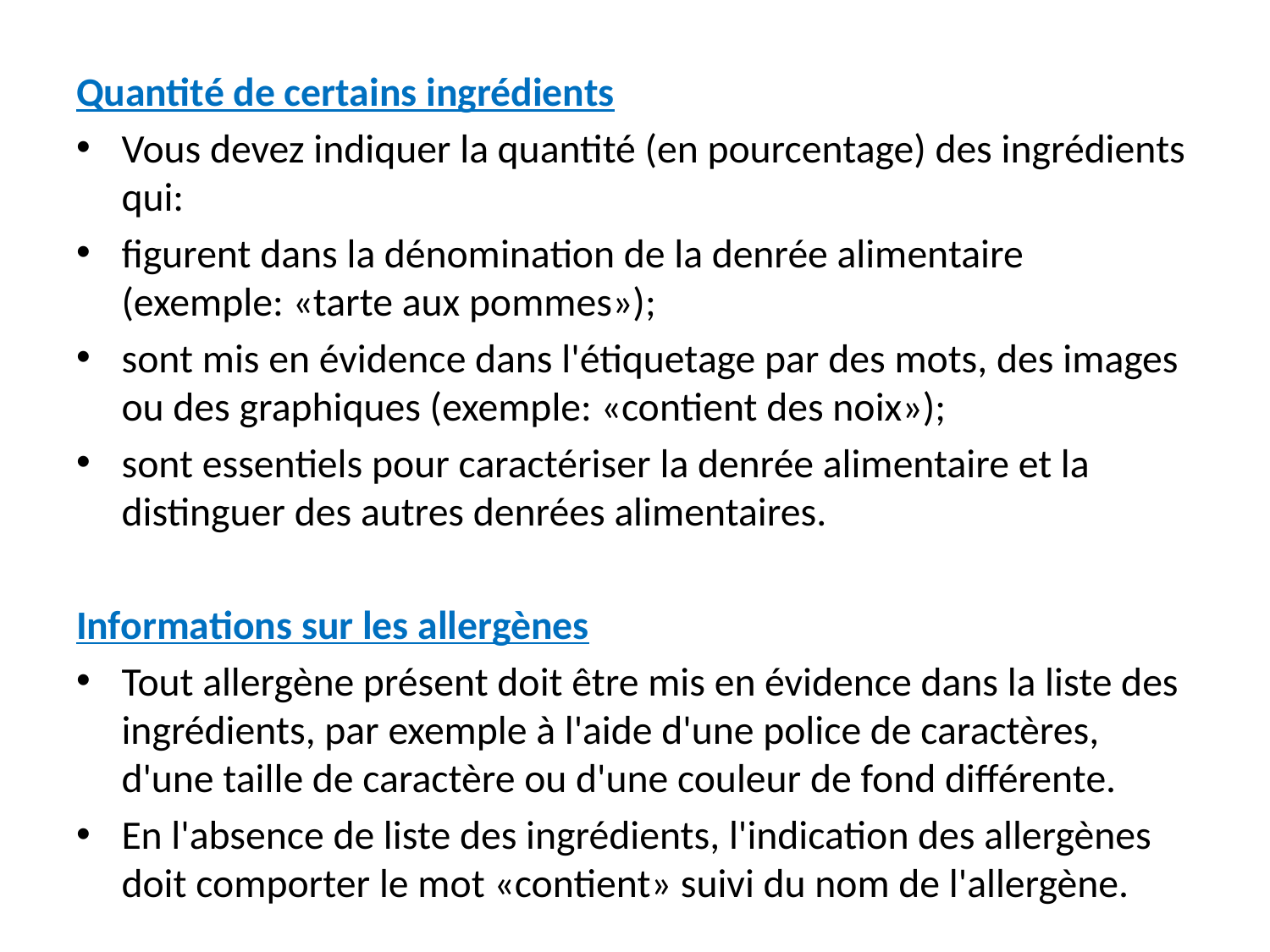

Quantité de certains ingrédients
Vous devez indiquer la quantité (en pourcentage) des ingrédients qui:
figurent dans la dénomination de la denrée alimentaire (exemple: «tarte aux pommes»);
sont mis en évidence dans l'étiquetage par des mots, des images ou des graphiques (exemple: «contient des noix»);
sont essentiels pour caractériser la denrée alimentaire et la distinguer des autres denrées alimentaires.

Informations sur les allergènes
Tout allergène présent doit être mis en évidence dans la liste des ingrédients, par exemple à l'aide d'une police de caractères, d'une taille de caractère ou d'une couleur de fond différente.
En l'absence de liste des ingrédients, l'indication des allergènes doit comporter le mot «contient» suivi du nom de l'allergène.